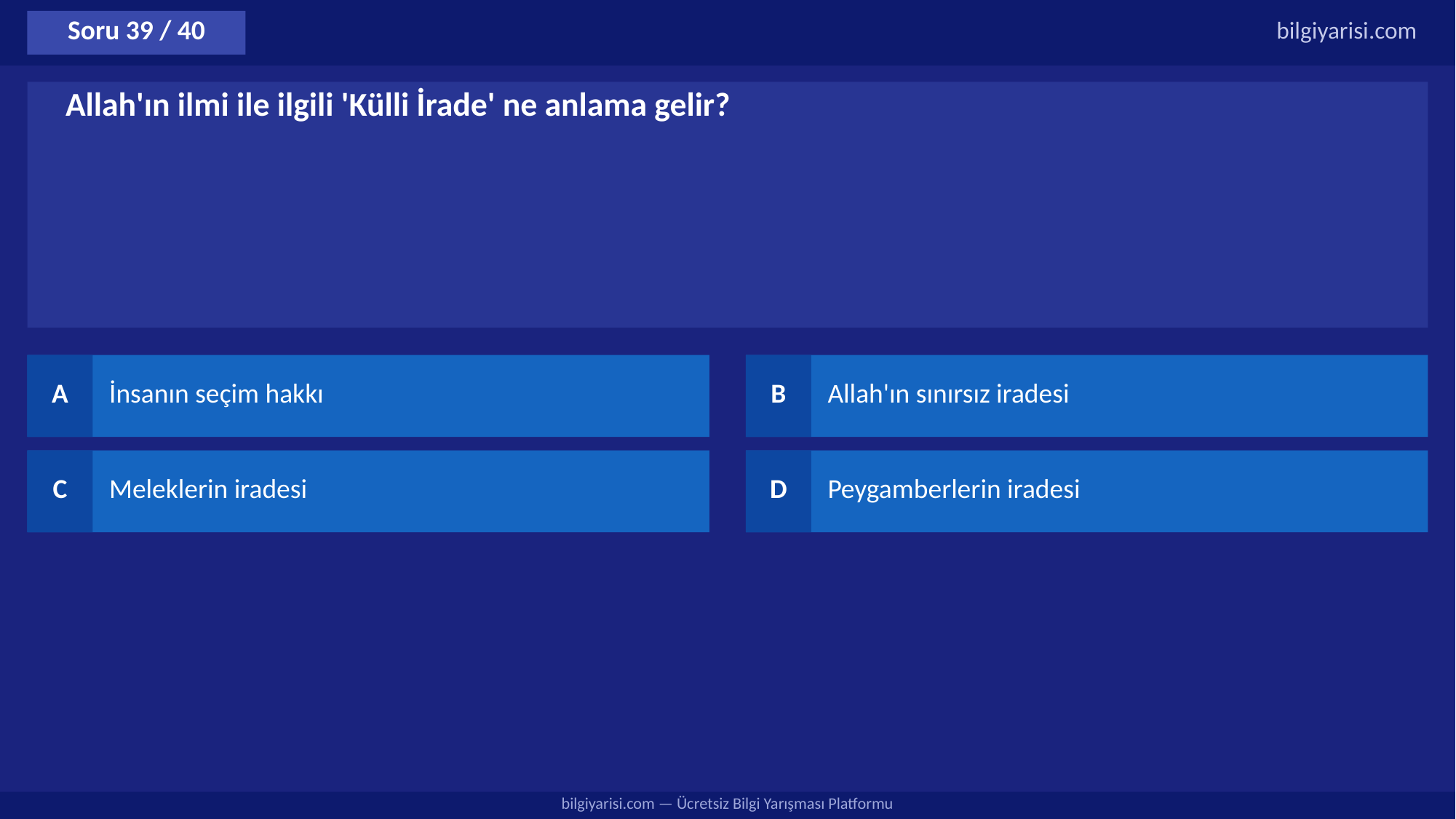

Soru 39 / 40
bilgiyarisi.com

Allah'ın ilmi ile ilgili 'Külli İrade' ne anlama gelir?

A
İnsanın seçim hakkı

B
Allah'ın sınırsız iradesi

C
Meleklerin iradesi

D
Peygamberlerin iradesi
bilgiyarisi.com — Ücretsiz Bilgi Yarışması Platformu